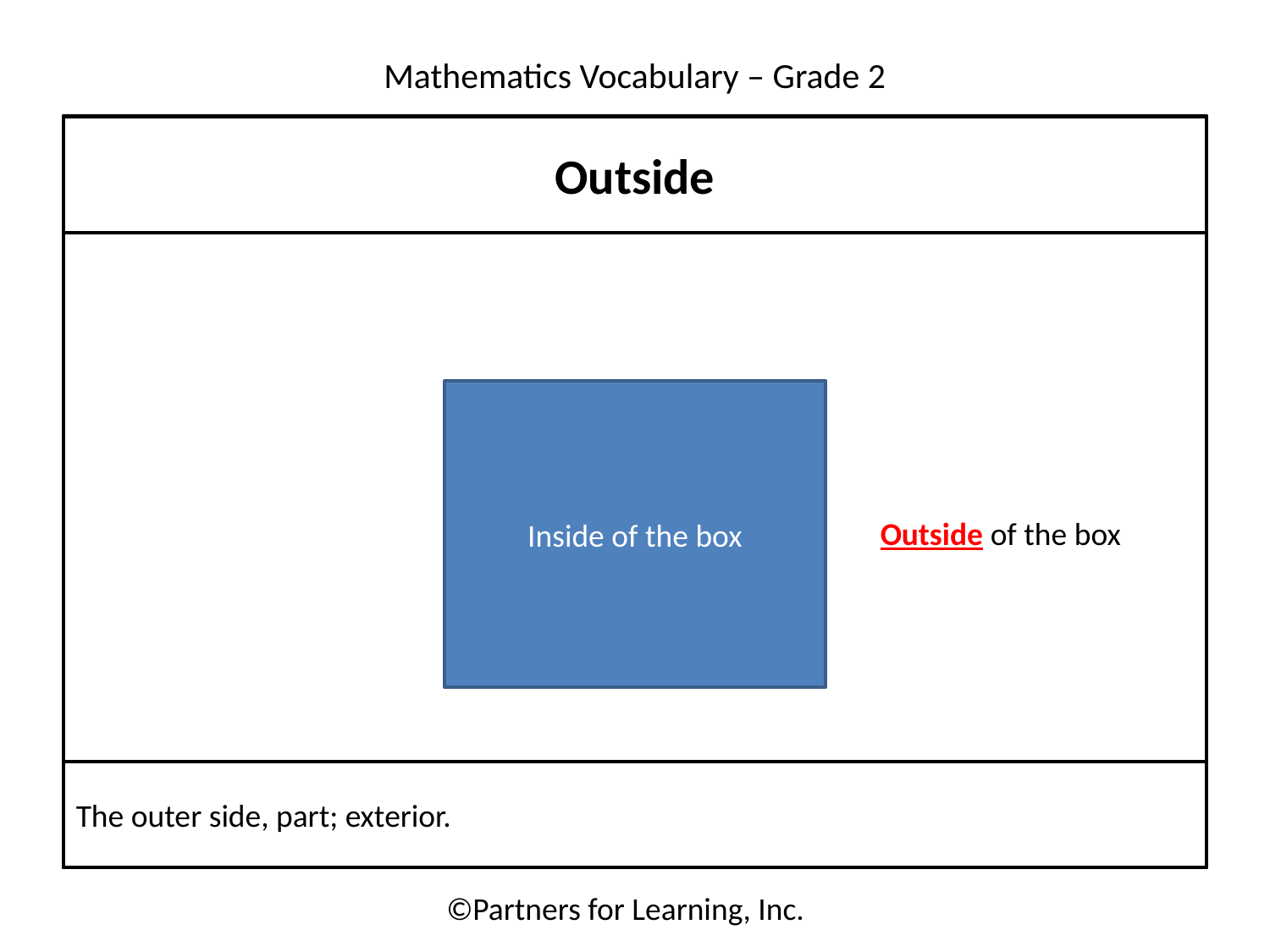

Outside

Inside of the box
Outside of the box

The outer side, part; exterior.
©Partners for Learning, Inc.